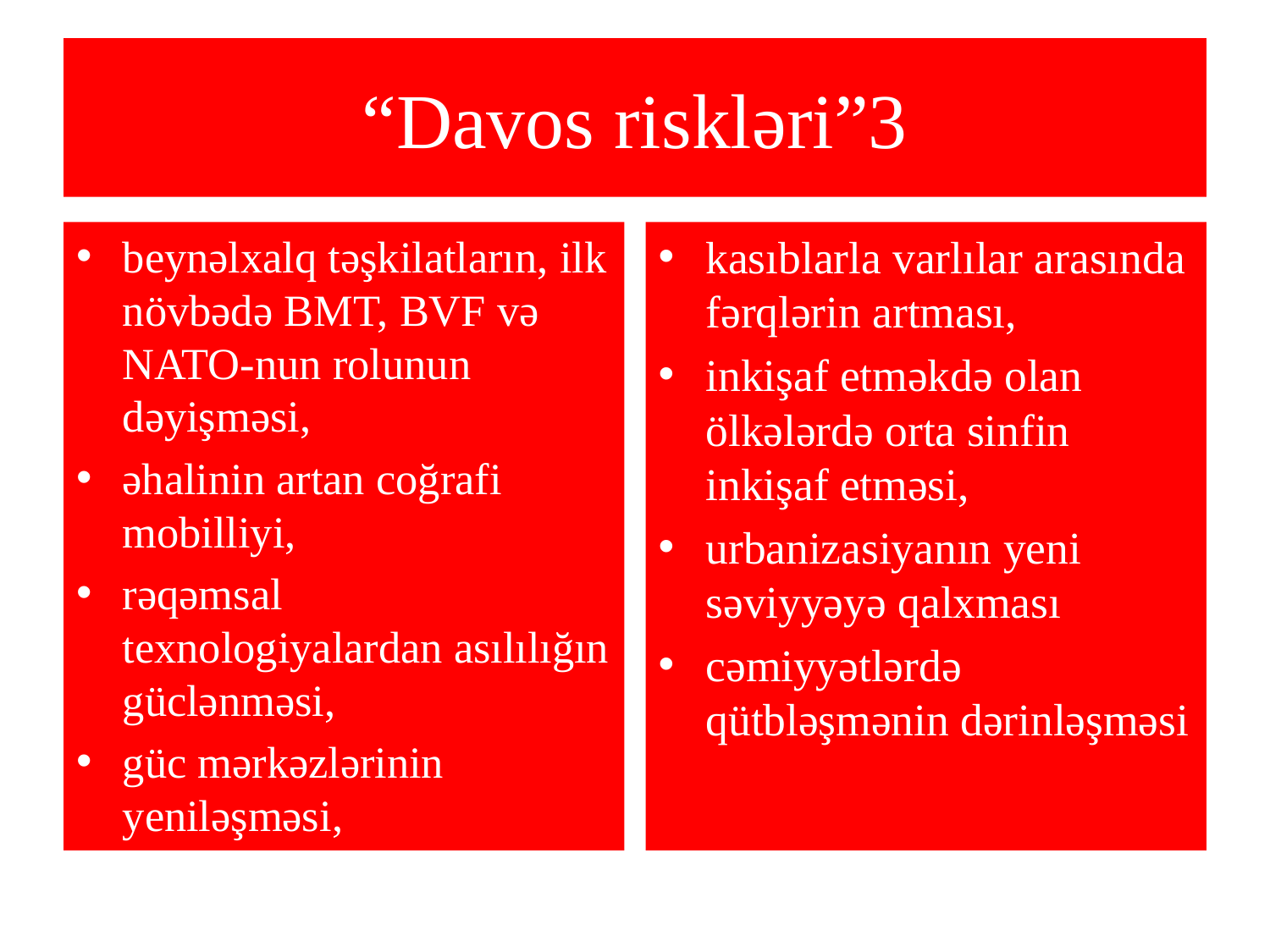

# “Davos riskləri”3
beynəlxalq təşkilatların, ilk növbədə BMT, BVF və NATO-nun rolunun dəyişməsi,
əhalinin artan coğrafi mobilliyi,
rəqəmsal texnologiyalardan asılılığın güclənməsi,
güc mərkəzlərinin yeniləşməsi,

kasıblarla varlılar arasında fərqlərin artması,
inkişaf etməkdə olan ölkələrdə orta sinfin inkişaf etməsi,
urbanizasiyanın yeni səviyyəyə qalxması
cəmiyyətlərdə qütbləşmənin dərinləşməsi